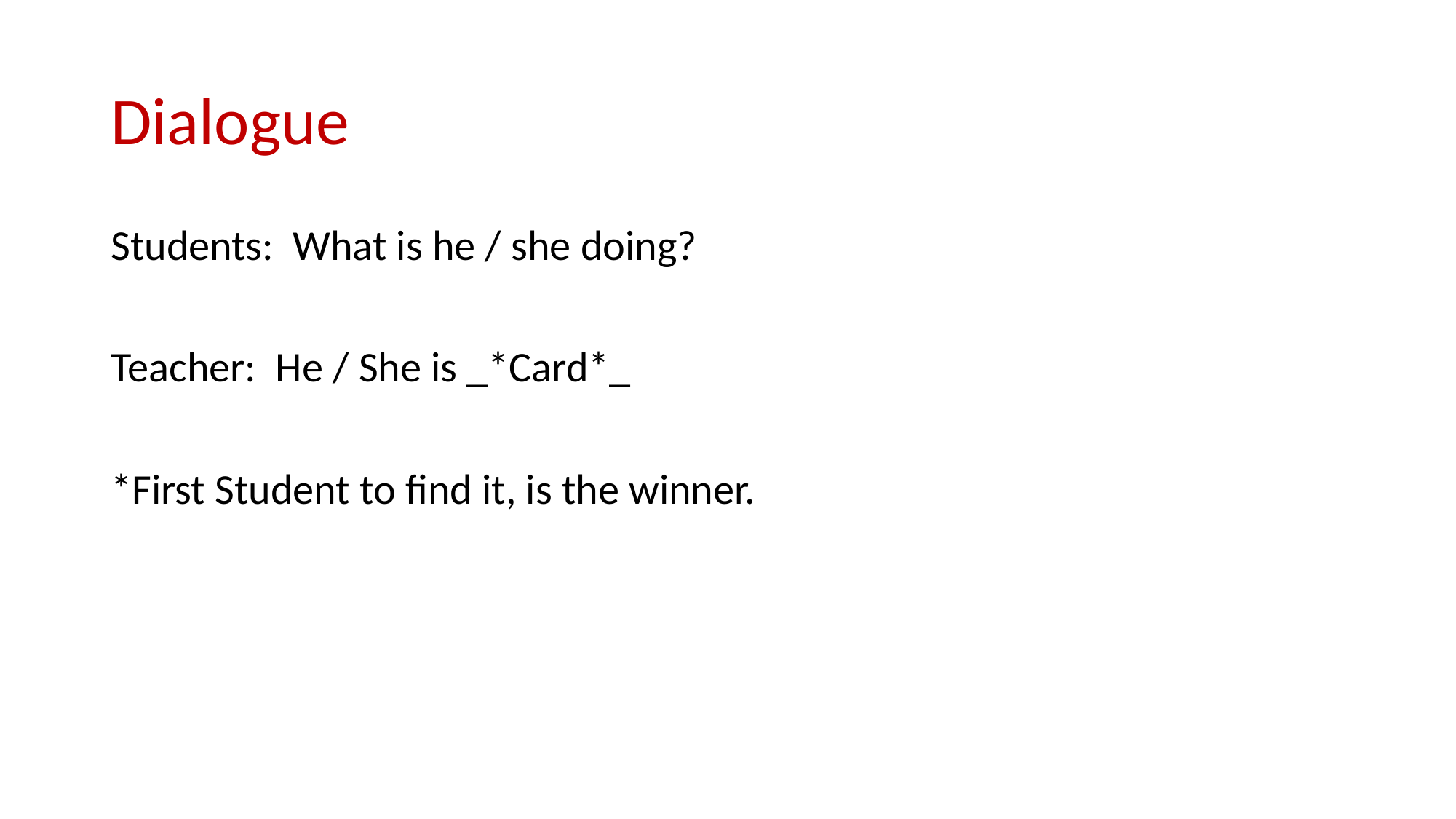

# Dialogue
Students:  What is he / she doing?

Teacher:  He / She is _*Card*_

*First Student to find it, is the winner.